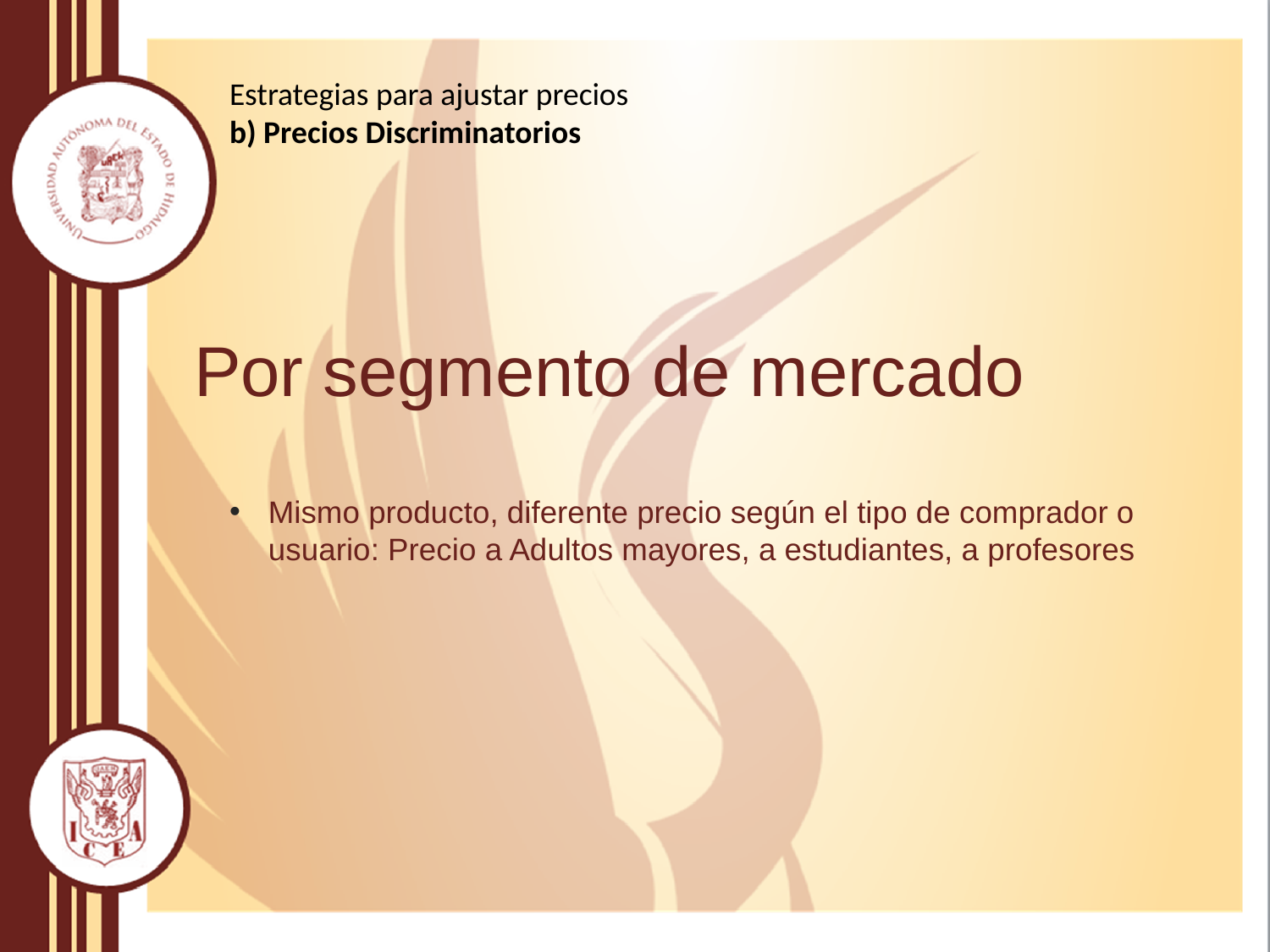

Estrategias para ajustar precios
b) Precios Discriminatorios
Por segmento de mercado
Mismo producto, diferente precio según el tipo de comprador o usuario: Precio a Adultos mayores, a estudiantes, a profesores